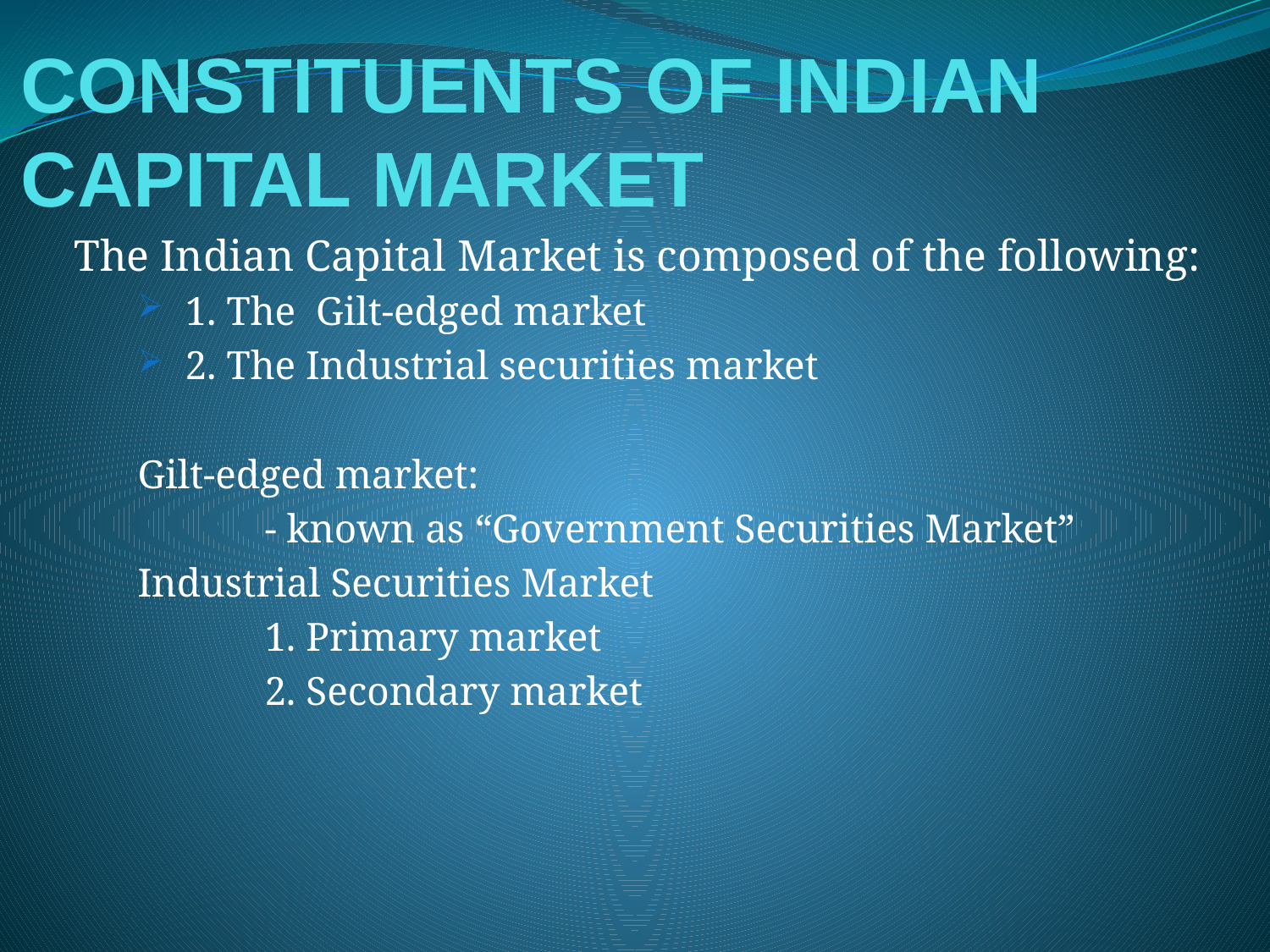

# CONSTITUENTS OF INDIAN CAPITAL MARKET
The Indian Capital Market is composed of the following:
1. The  Gilt-edged market
2. The Industrial securities market

Gilt-edged market:
	- known as “Government Securities Market”
Industrial Securities Market
	1. Primary market
	2. Secondary market